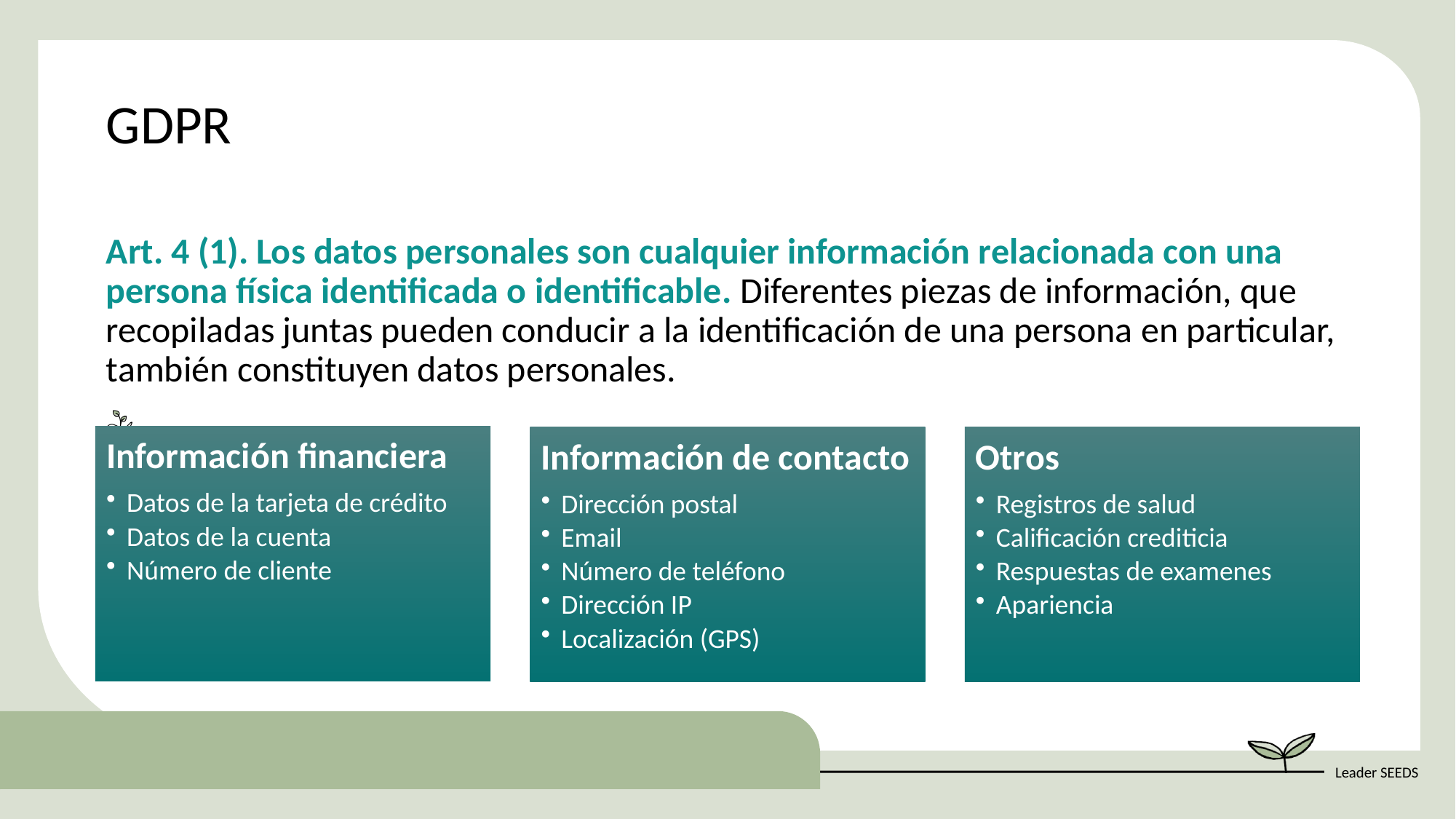

GDPR
Art. 4 (1). Los datos personales son cualquier información relacionada con una persona física identificada o identificable. Diferentes piezas de información, que recopiladas juntas pueden conducir a la identificación de una persona en particular, también constituyen datos personales.

Información financiera
Datos de la tarjeta de crédito
Datos de la cuenta
Número de cliente
Información de contacto
Dirección postal
Email
Número de teléfono
Dirección IP
Localización (GPS)
Otros
Registros de salud
Calificación crediticia
Respuestas de examenes
Apariencia